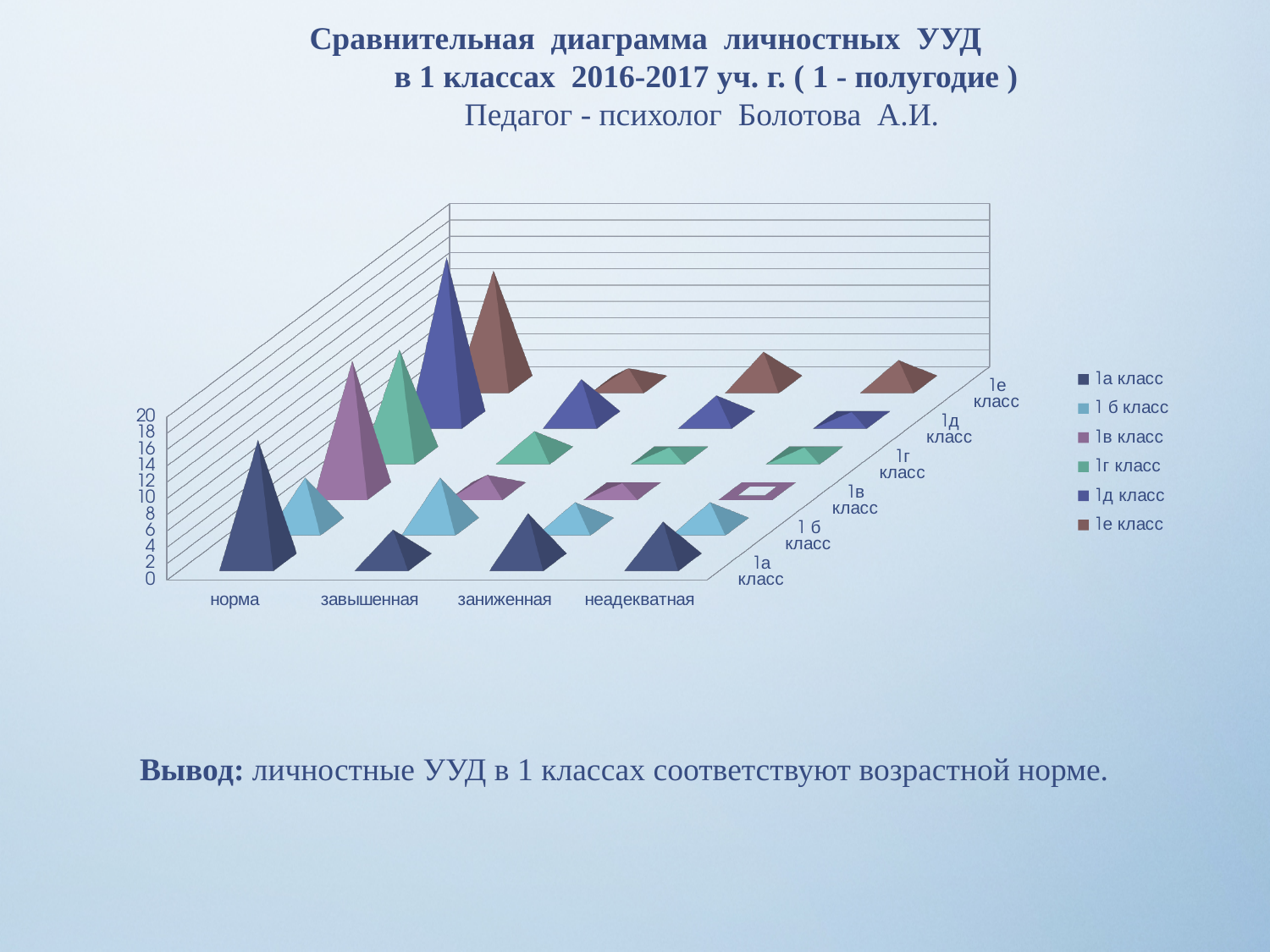

Сравнительная  диаграмма  личностных  УУД
              в 1 классах  2016-2017 уч. г. ( 1 - полугодие )
             Педагог - психолог  Болотова  А.И.

[unsupported chart]

	Вывод: личностные УУД в 1 классах соответствуют возрастной норме.